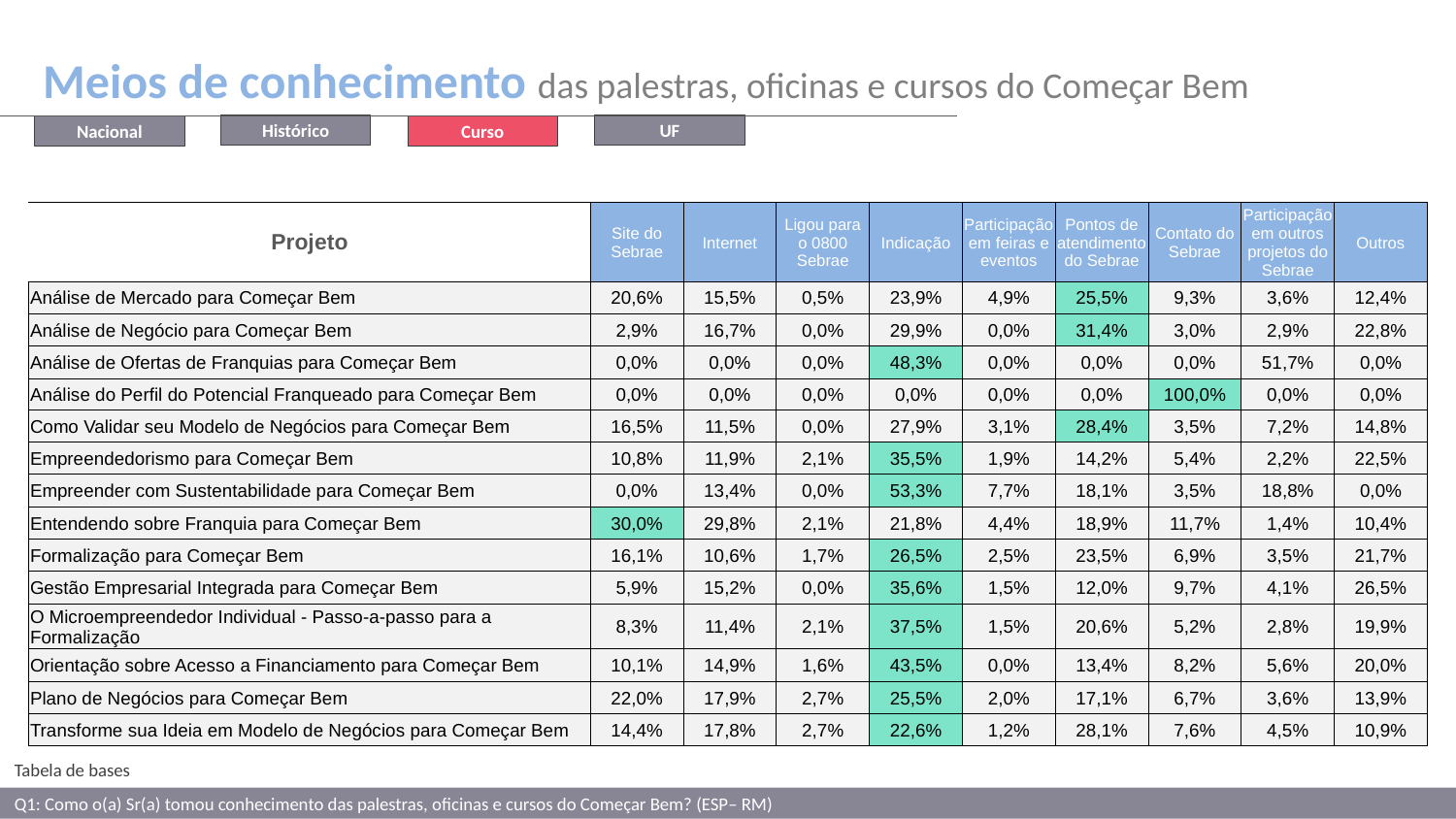

Meios de conhecimento das palestras, oficinas e cursos do Começar Bem
UF
Histórico
Nacional
Curso
| Projeto | Site do Sebrae | Internet | Ligou para o 0800 Sebrae | Indicação | Participação em feiras e eventos | Pontos de atendimento do Sebrae | Contato do Sebrae | Participação em outros projetos do Sebrae | Outros |
| --- | --- | --- | --- | --- | --- | --- | --- | --- | --- |
| Análise de Mercado para Começar Bem | 20,6% | 15,5% | 0,5% | 23,9% | 4,9% | 25,5% | 9,3% | 3,6% | 12,4% |
| Análise de Negócio para Começar Bem | 2,9% | 16,7% | 0,0% | 29,9% | 0,0% | 31,4% | 3,0% | 2,9% | 22,8% |
| Análise de Ofertas de Franquias para Começar Bem | 0,0% | 0,0% | 0,0% | 48,3% | 0,0% | 0,0% | 0,0% | 51,7% | 0,0% |
| Análise do Perfil do Potencial Franqueado para Começar Bem | 0,0% | 0,0% | 0,0% | 0,0% | 0,0% | 0,0% | 100,0% | 0,0% | 0,0% |
| Como Validar seu Modelo de Negócios para Começar Bem | 16,5% | 11,5% | 0,0% | 27,9% | 3,1% | 28,4% | 3,5% | 7,2% | 14,8% |
| Empreendedorismo para Começar Bem | 10,8% | 11,9% | 2,1% | 35,5% | 1,9% | 14,2% | 5,4% | 2,2% | 22,5% |
| Empreender com Sustentabilidade para Começar Bem | 0,0% | 13,4% | 0,0% | 53,3% | 7,7% | 18,1% | 3,5% | 18,8% | 0,0% |
| Entendendo sobre Franquia para Começar Bem | 30,0% | 29,8% | 2,1% | 21,8% | 4,4% | 18,9% | 11,7% | 1,4% | 10,4% |
| Formalização para Começar Bem | 16,1% | 10,6% | 1,7% | 26,5% | 2,5% | 23,5% | 6,9% | 3,5% | 21,7% |
| Gestão Empresarial Integrada para Começar Bem | 5,9% | 15,2% | 0,0% | 35,6% | 1,5% | 12,0% | 9,7% | 4,1% | 26,5% |
| O Microempreendedor Individual - Passo-a-passo para a Formalização | 8,3% | 11,4% | 2,1% | 37,5% | 1,5% | 20,6% | 5,2% | 2,8% | 19,9% |
| Orientação sobre Acesso a Financiamento para Começar Bem | 10,1% | 14,9% | 1,6% | 43,5% | 0,0% | 13,4% | 8,2% | 5,6% | 20,0% |
| Plano de Negócios para Começar Bem | 22,0% | 17,9% | 2,7% | 25,5% | 2,0% | 17,1% | 6,7% | 3,6% | 13,9% |
| Transforme sua Ideia em Modelo de Negócios para Começar Bem | 14,4% | 17,8% | 2,7% | 22,6% | 1,2% | 28,1% | 7,6% | 4,5% | 10,9% |
Tabela de bases
Q1: Como o(a) Sr(a) tomou conhecimento das palestras, oficinas e cursos do Começar Bem? (ESP– RM)